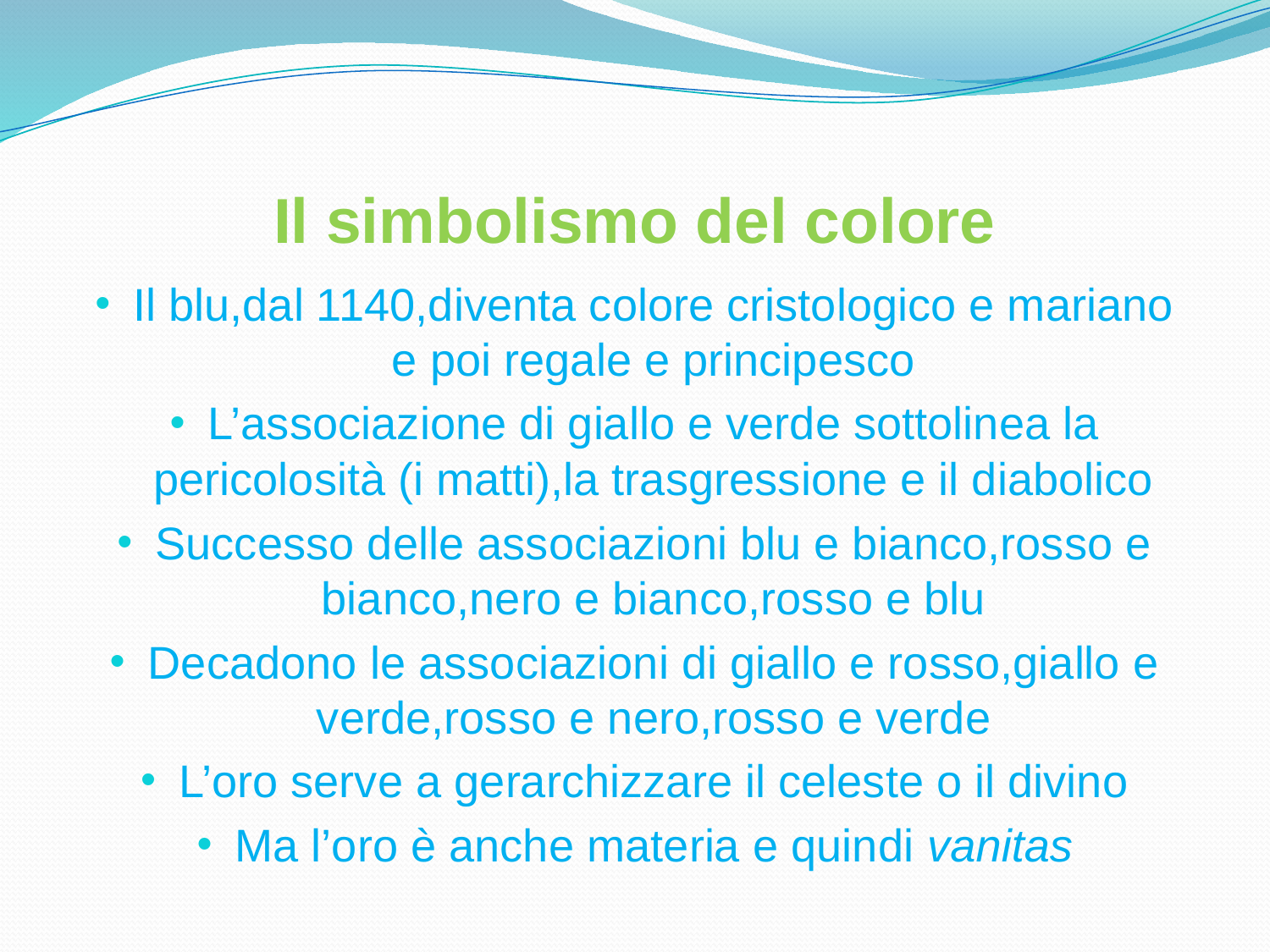

# Il simbolismo del colore
Il blu,dal 1140,diventa colore cristologico e mariano e poi regale e principesco
L’associazione di giallo e verde sottolinea la pericolosità (i matti),la trasgressione e il diabolico
Successo delle associazioni blu e bianco,rosso e bianco,nero e bianco,rosso e blu
Decadono le associazioni di giallo e rosso,giallo e verde,rosso e nero,rosso e verde
L’oro serve a gerarchizzare il celeste o il divino
Ma l’oro è anche materia e quindi vanitas